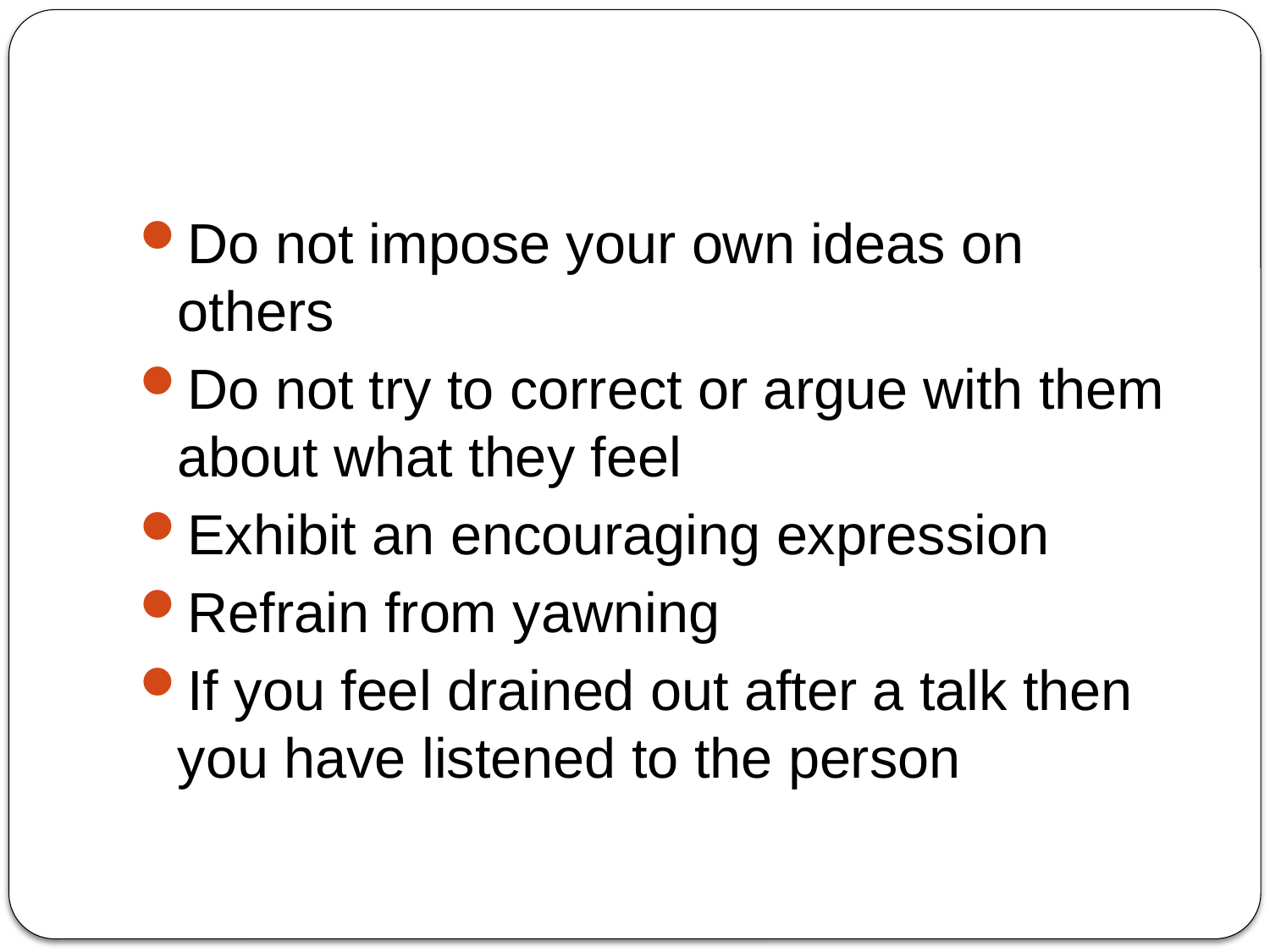

#
Do not impose your own ideas on others
Do not try to correct or argue with them about what they feel
Exhibit an encouraging expression
Refrain from yawning
If you feel drained out after a talk then you have listened to the person